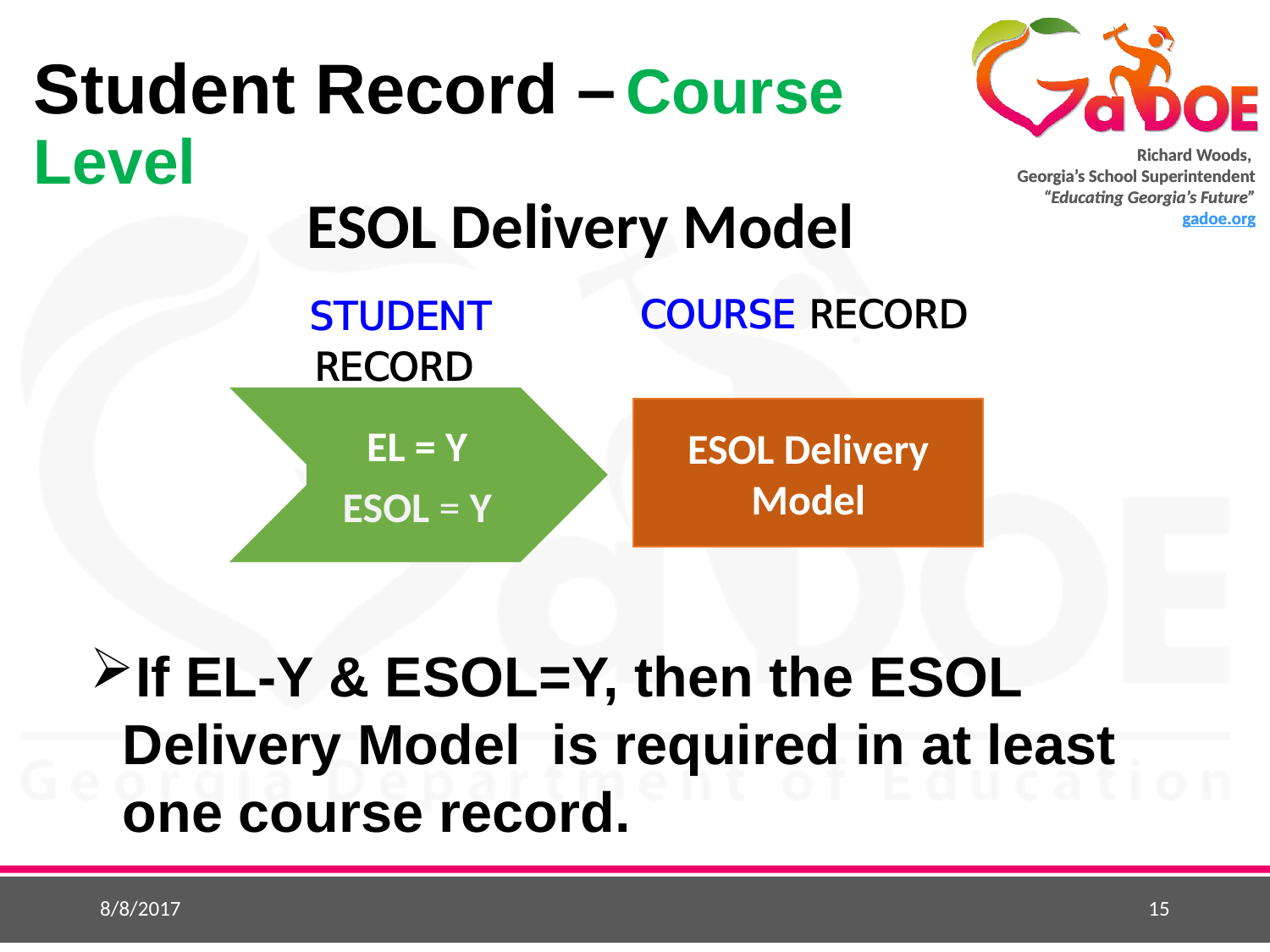

Student Record – Course Level
ESOL Delivery Model
COURSE RECORD
STUDENT RECORD

EL = Y
ESOL = Y
ESOL Delivery Model
If EL-Y & ESOL=Y, then the ESOL Delivery Model  is required in at least one course record.
8/8/2017
15